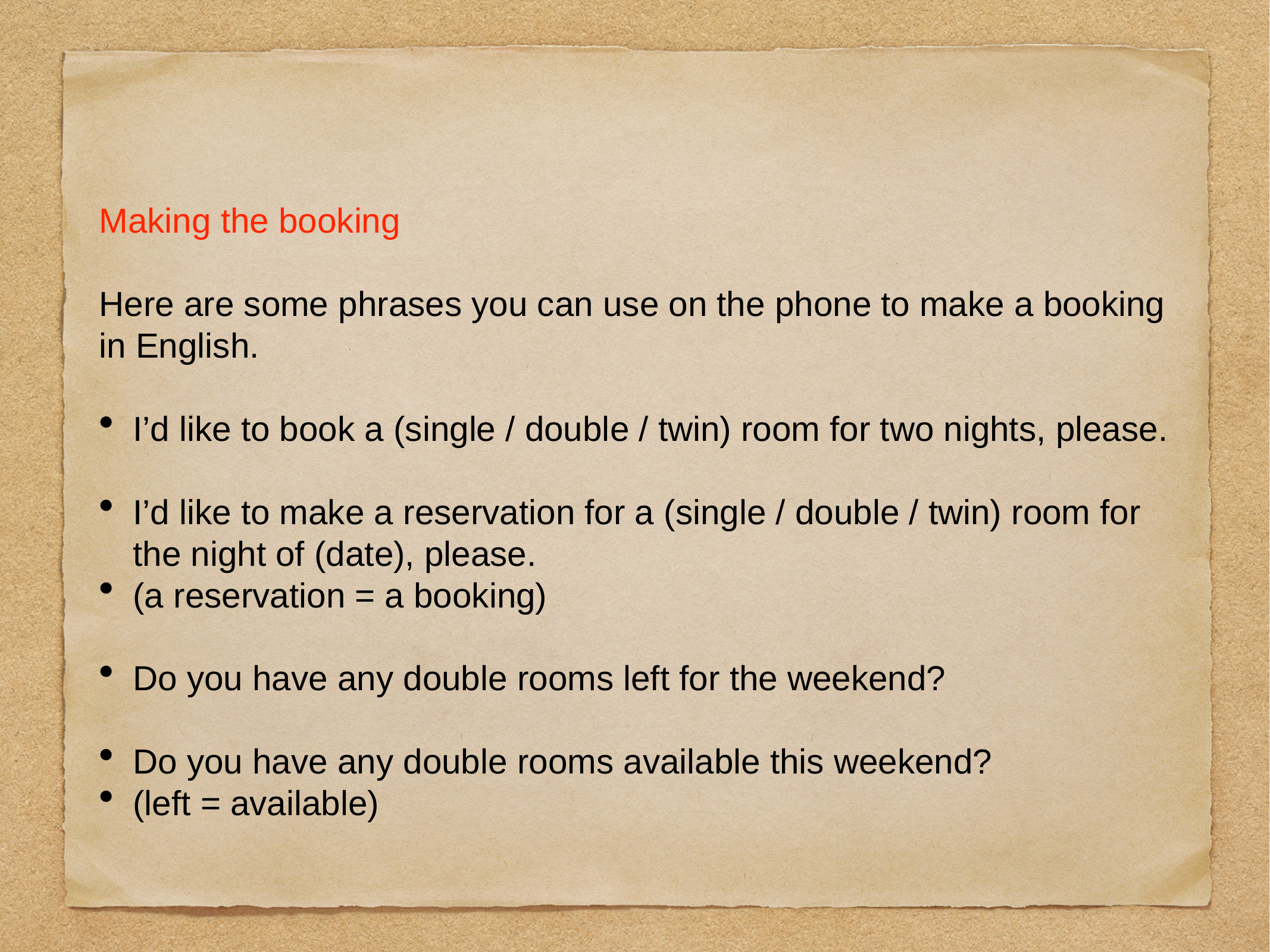

Making the booking

Here are some phrases you can use on the phone to make a booking in English.

I’d like to book a (single / double / twin) room for two nights, please.

I’d like to make a reservation for a (single / double / twin) room for the night of (date), please.
(a reservation = a booking)

Do you have any double rooms left for the weekend?

Do you have any double rooms available this weekend?
(left = available)